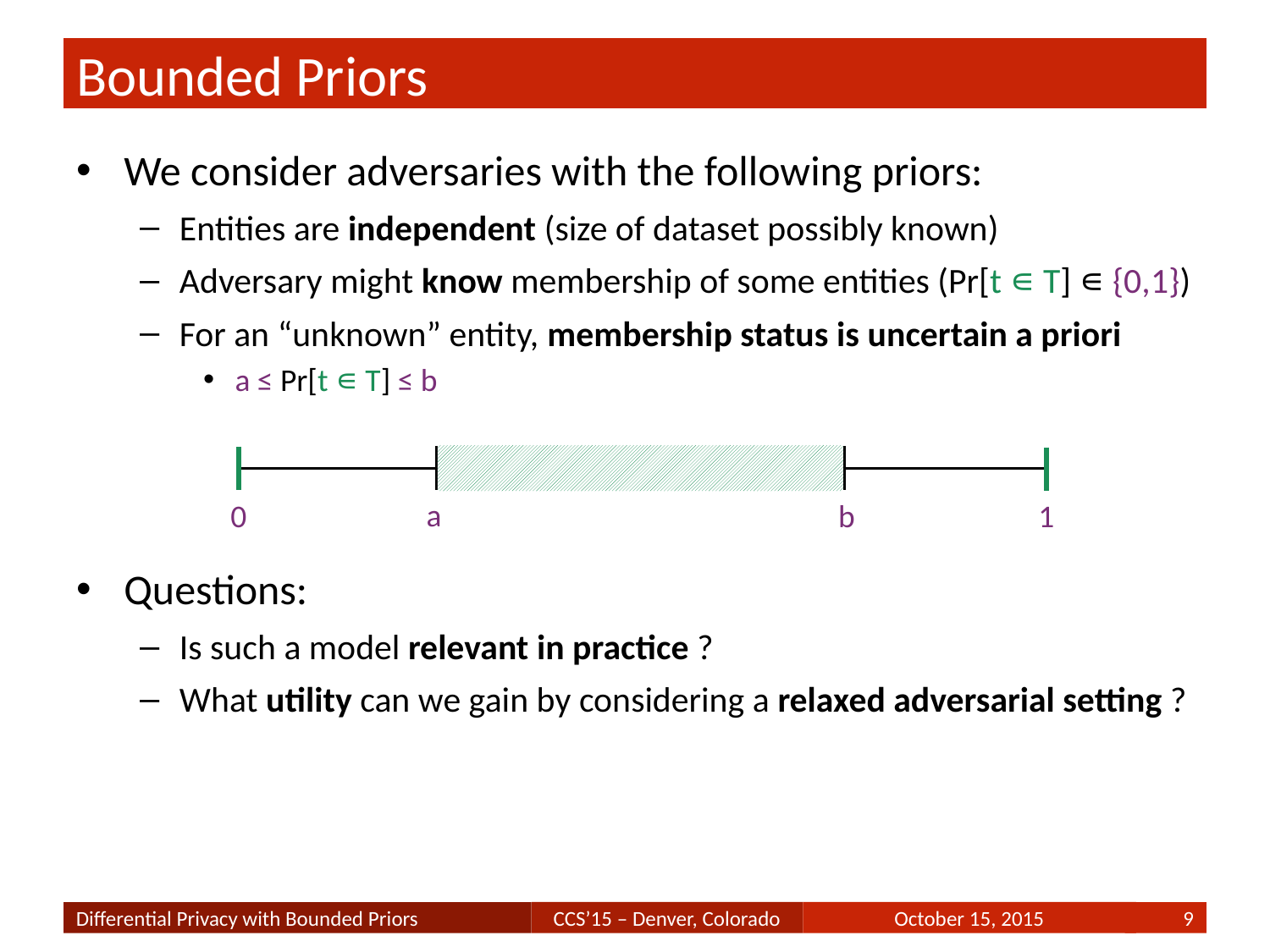

# Bounded Priors
We consider adversaries with the following priors:
Entities are independent (size of dataset possibly known)
Adversary might know membership of some entities (Pr[t ∊ T] ∊ {0,1})
For an “unknown” entity, membership status is uncertain a priori
a ≤ Pr[t ∊ T] ≤ b

Questions:
Is such a model relevant in practice ?
What utility can we gain by considering a relaxed adversarial setting ?

a
0
1
b
Differential Privacy with Bounded Priors
9